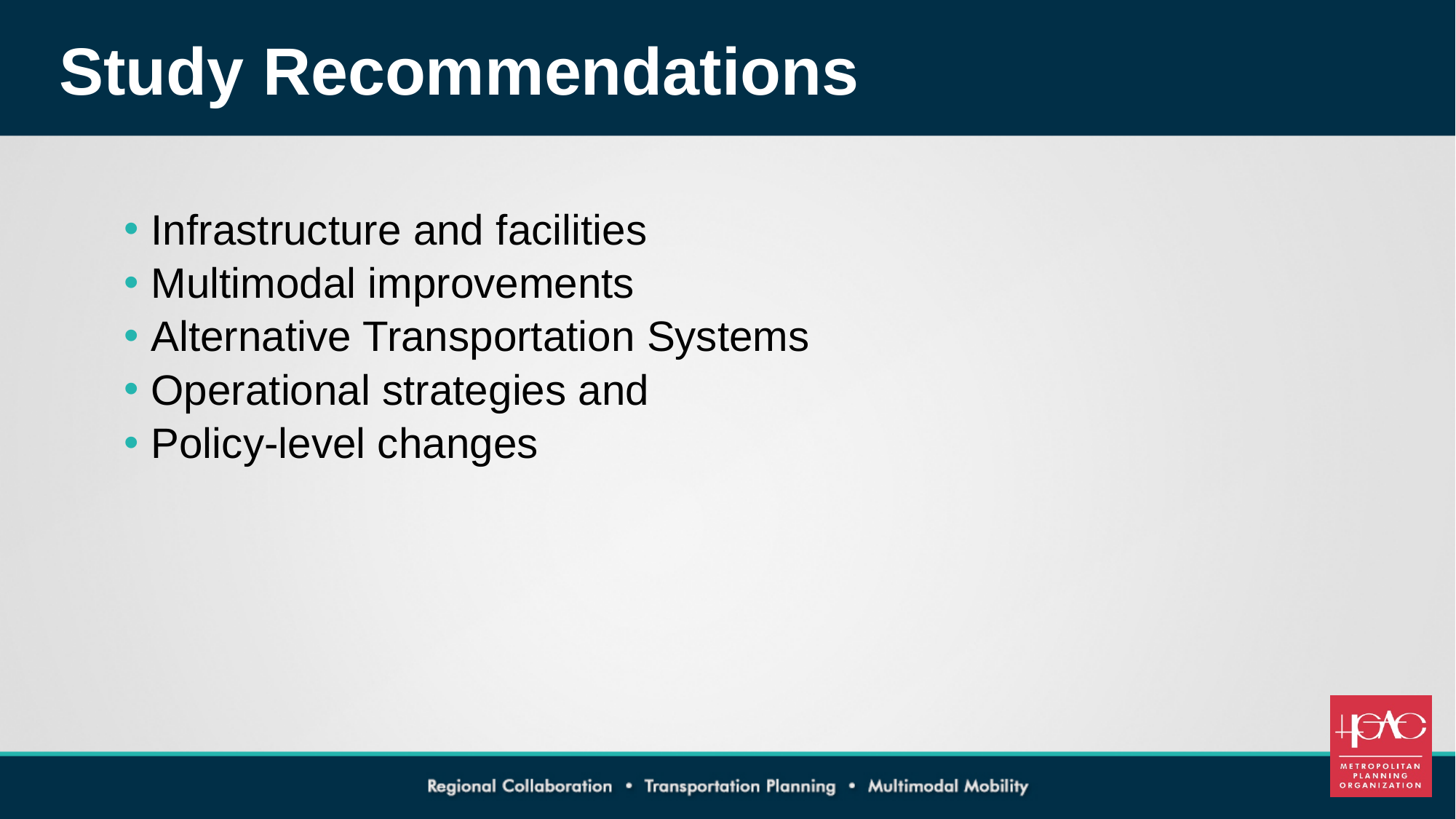

# Study Recommendations
Infrastructure and facilities
Multimodal improvements
Alternative Transportation Systems
Operational strategies and
Policy-level changes